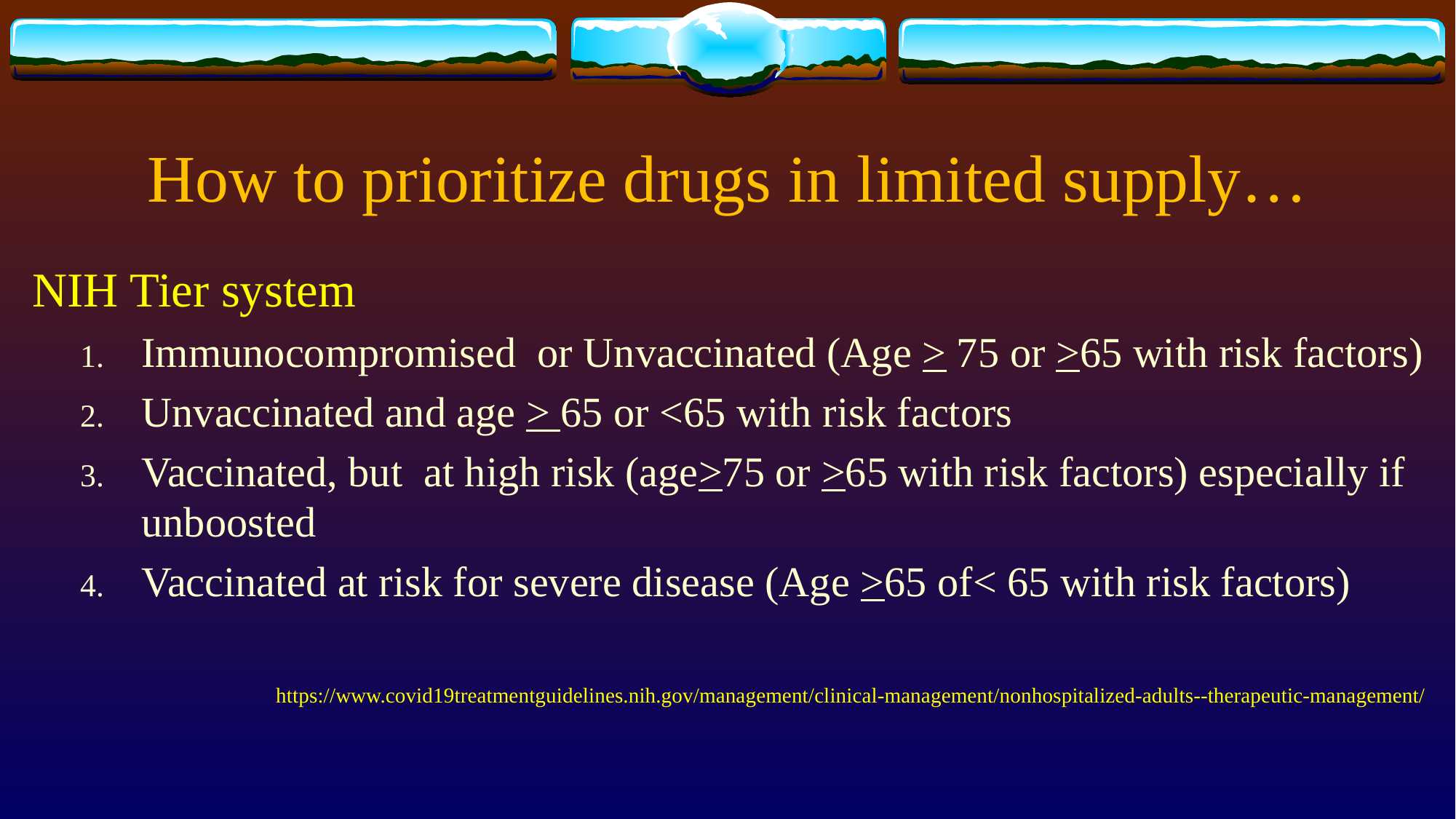

# How to prioritize drugs in limited supply…
NIH Tier system
Immunocompromised  or Unvaccinated (Age > 75 or >65 with risk factors)
Unvaccinated and age > 65 or <65 with risk factors
Vaccinated, but  at high risk (age>75 or >65 with risk factors) especially if unboosted
Vaccinated at risk for severe disease (Age >65 of< 65 with risk factors)

https://www.covid19treatmentguidelines.nih.gov/management/clinical-management/nonhospitalized-adults--therapeutic-management/